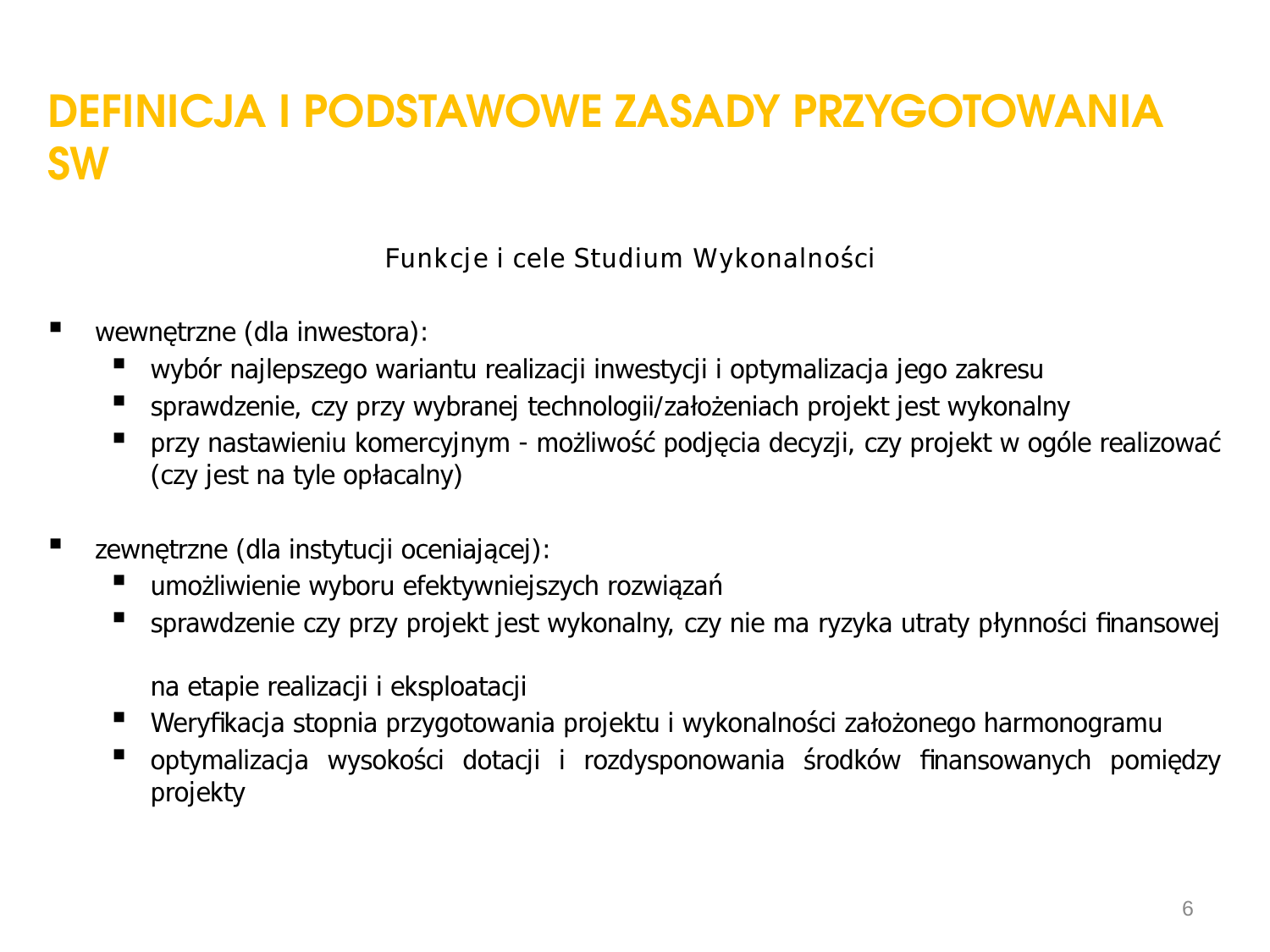

# DEFINICJA I PODSTAWOWE ZASADY PRZYGOTOWANIA SW
Funkcje i cele Studium Wykonalności

wewnętrzne (dla inwestora):
wybór najlepszego wariantu realizacji inwestycji i optymalizacja jego zakresu
sprawdzenie, czy przy wybranej technologii/założeniach projekt jest wykonalny
przy nastawieniu komercyjnym - możliwość podjęcia decyzji, czy projekt w ogóle realizować (czy jest na tyle opłacalny)

zewnętrzne (dla instytucji oceniającej):
umożliwienie wyboru efektywniejszych rozwiązań
sprawdzenie czy przy projekt jest wykonalny, czy nie ma ryzyka utraty płynności finansowej
na etapie realizacji i eksploatacji
Weryfikacja stopnia przygotowania projektu i wykonalności założonego harmonogramu
optymalizacja wysokości dotacji i rozdysponowania środków finansowanych pomiędzy projekty

6